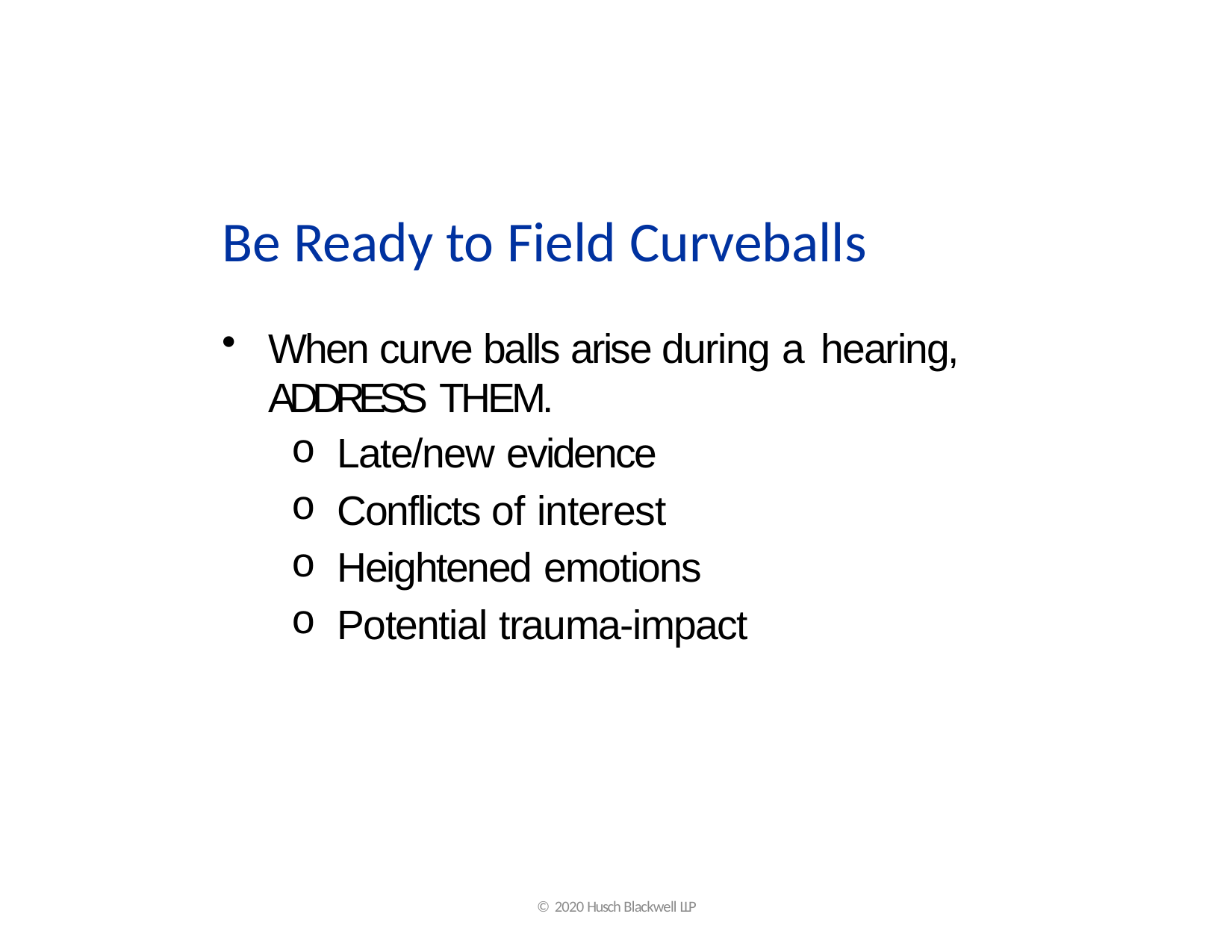

# Be Ready to Field Curveballs
When curve balls arise during a  hearing, ADDRESS THEM.
Late/new evidence
Conflicts of interest
Heightened emotions
Potential trauma-impact
© 2020 Husch Blackwell LLP